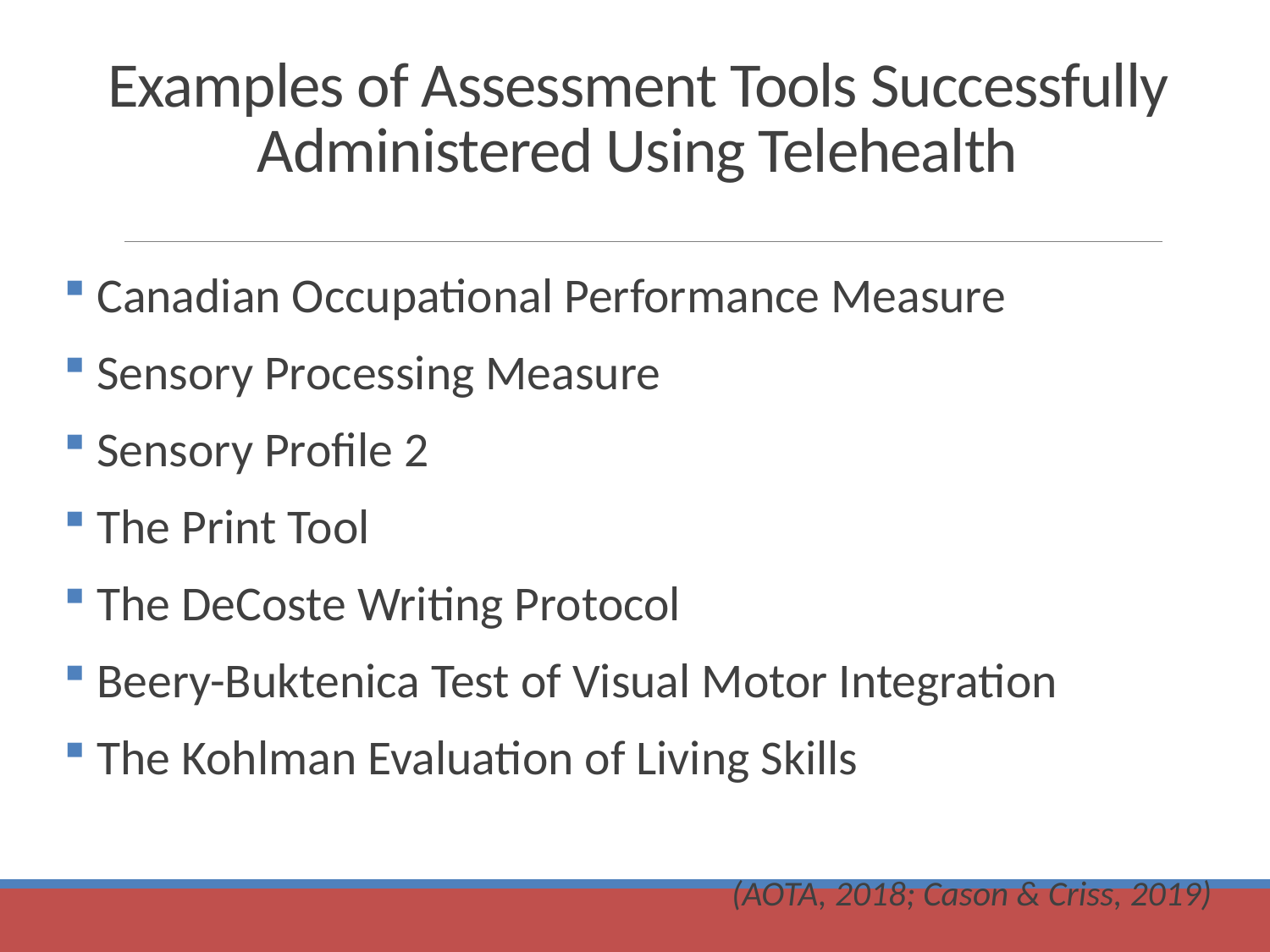

# Examples of Assessment Tools Successfully Administered Using Telehealth
 Canadian Occupational Performance Measure
 Sensory Processing Measure
 Sensory Profile 2
 The Print Tool
 The DeCoste Writing Protocol
 Beery-Buktenica Test of Visual Motor Integration
 The Kohlman Evaluation of Living Skills

                                                                                  (AOTA, 2018; Cason & Criss, 2019)